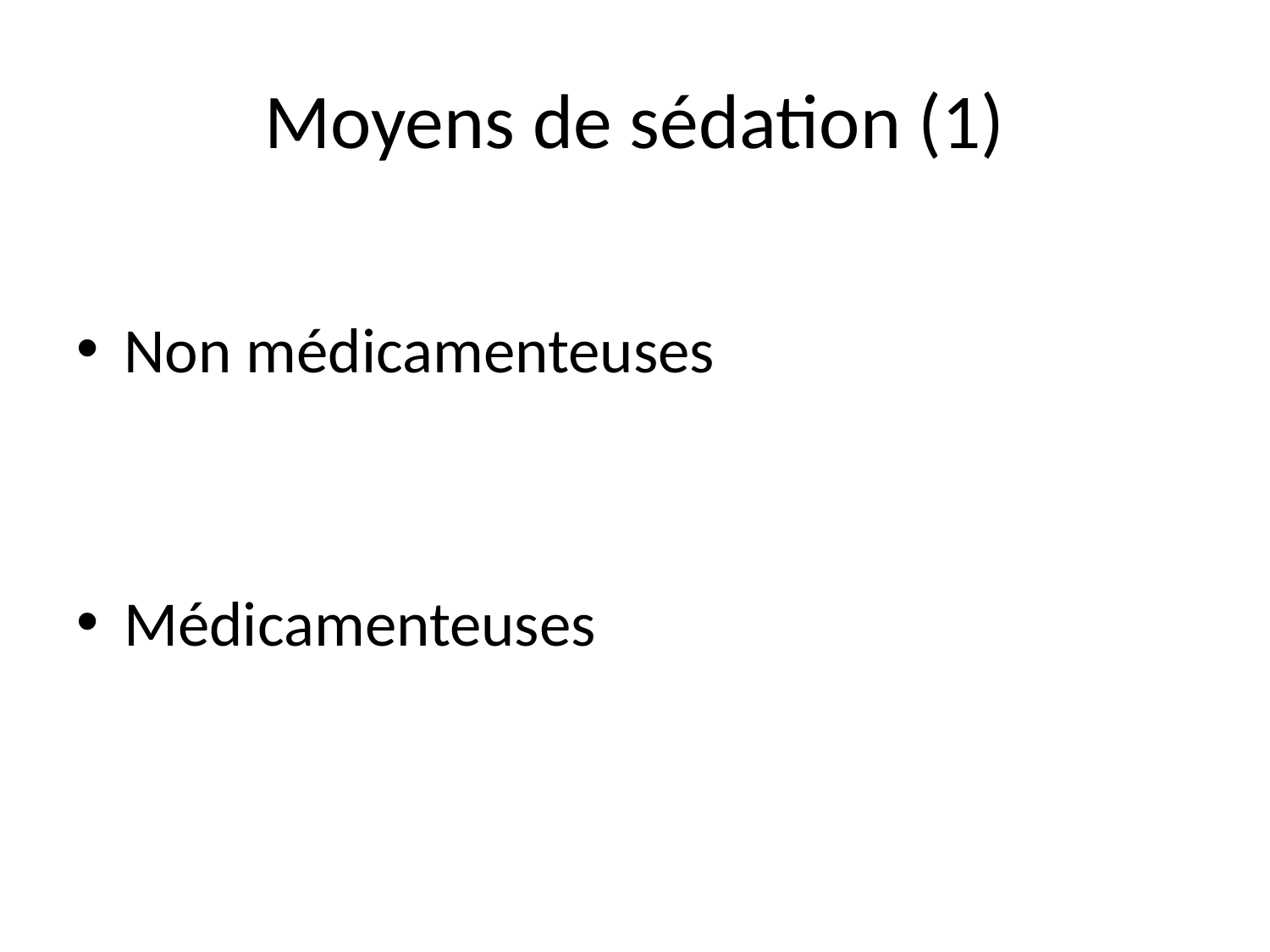

# Moyens de sédation (1)

Non médicamenteuses

Médicamenteuses